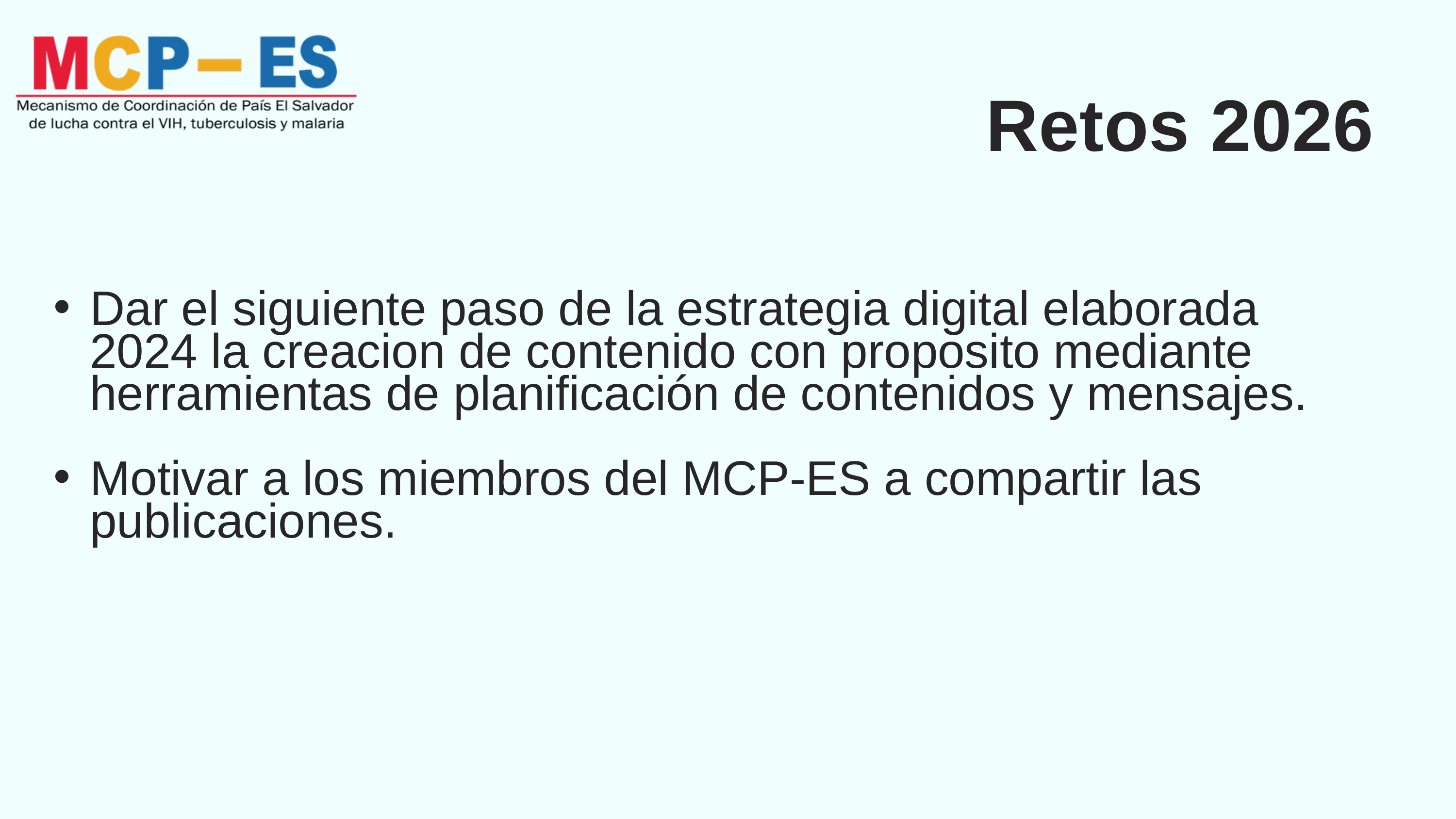

Retos 2026

Dar el siguiente paso de la estrategia digital elaborada 2024 la creacion de contenido con proposito mediante herramientas de planificación de contenidos y mensajes.

Motivar a los miembros del MCP-ES a compartir las publicaciones.